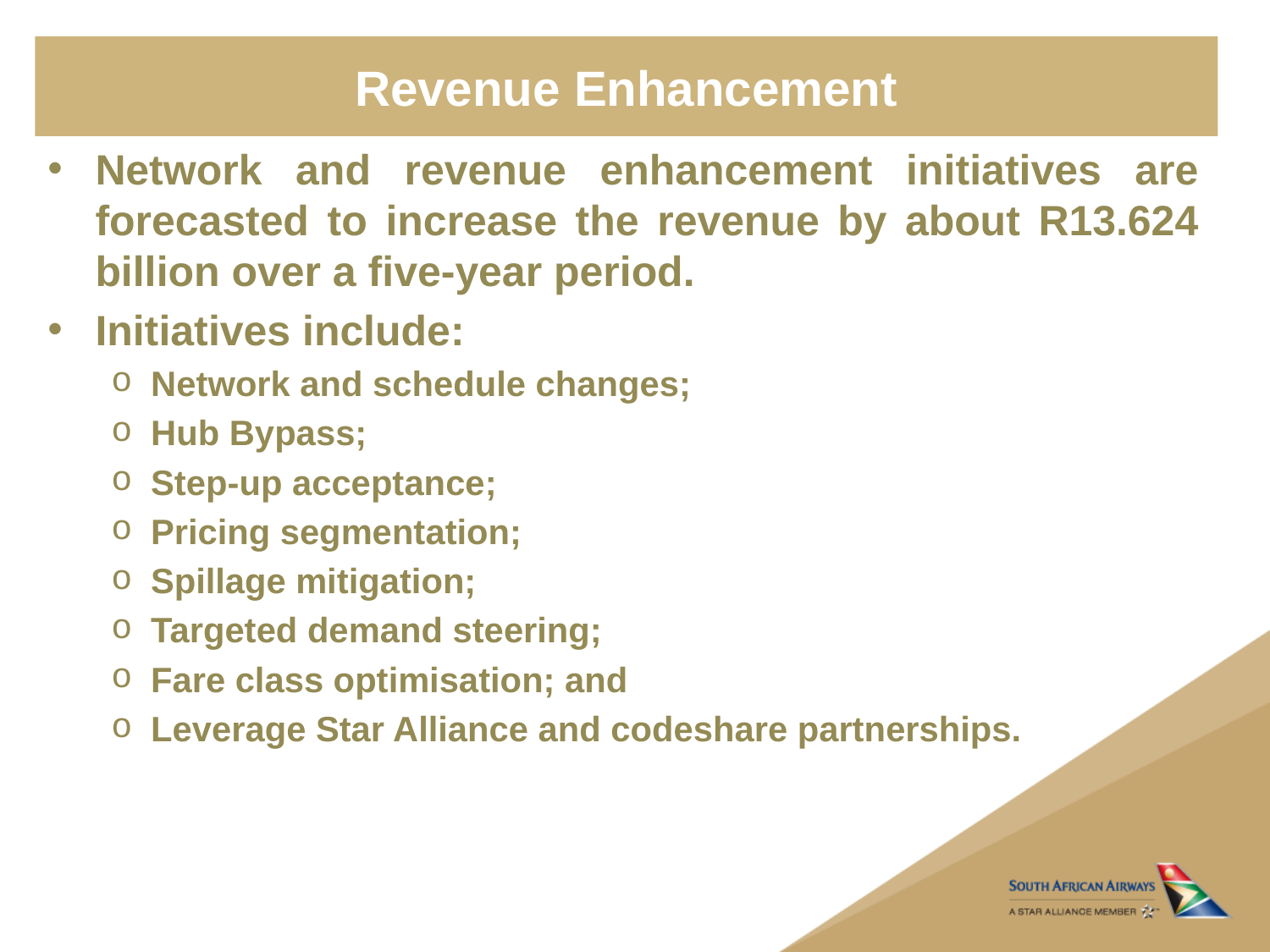

# Revenue Enhancement
Network and revenue enhancement initiatives are forecasted to increase the revenue by about R13.624 billion over a five-year period.
Initiatives include:
Network and schedule changes;
Hub Bypass;
Step-up acceptance;
Pricing segmentation;
Spillage mitigation;
Targeted demand steering;
Fare class optimisation; and
Leverage Star Alliance and codeshare partnerships.